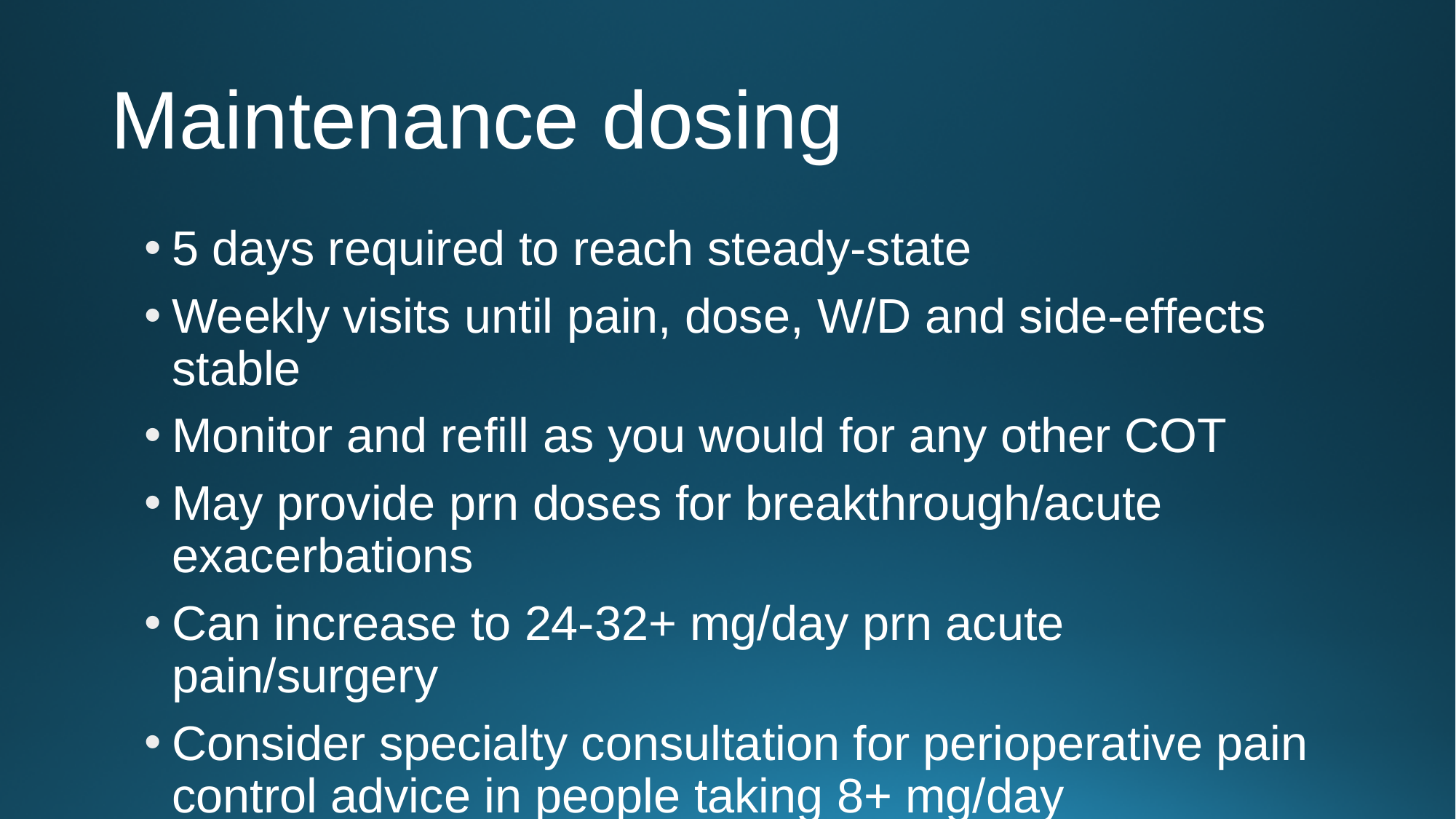

# Maintenance dosing
5 days required to reach steady-state
Weekly visits until pain, dose, W/D and side-effects stable
Monitor and refill as you would for any other COT
May provide prn doses for breakthrough/acute exacerbations
Can increase to 24-32+ mg/day prn acute pain/surgery
Consider specialty consultation for perioperative pain control advice in people taking 8+ mg/day